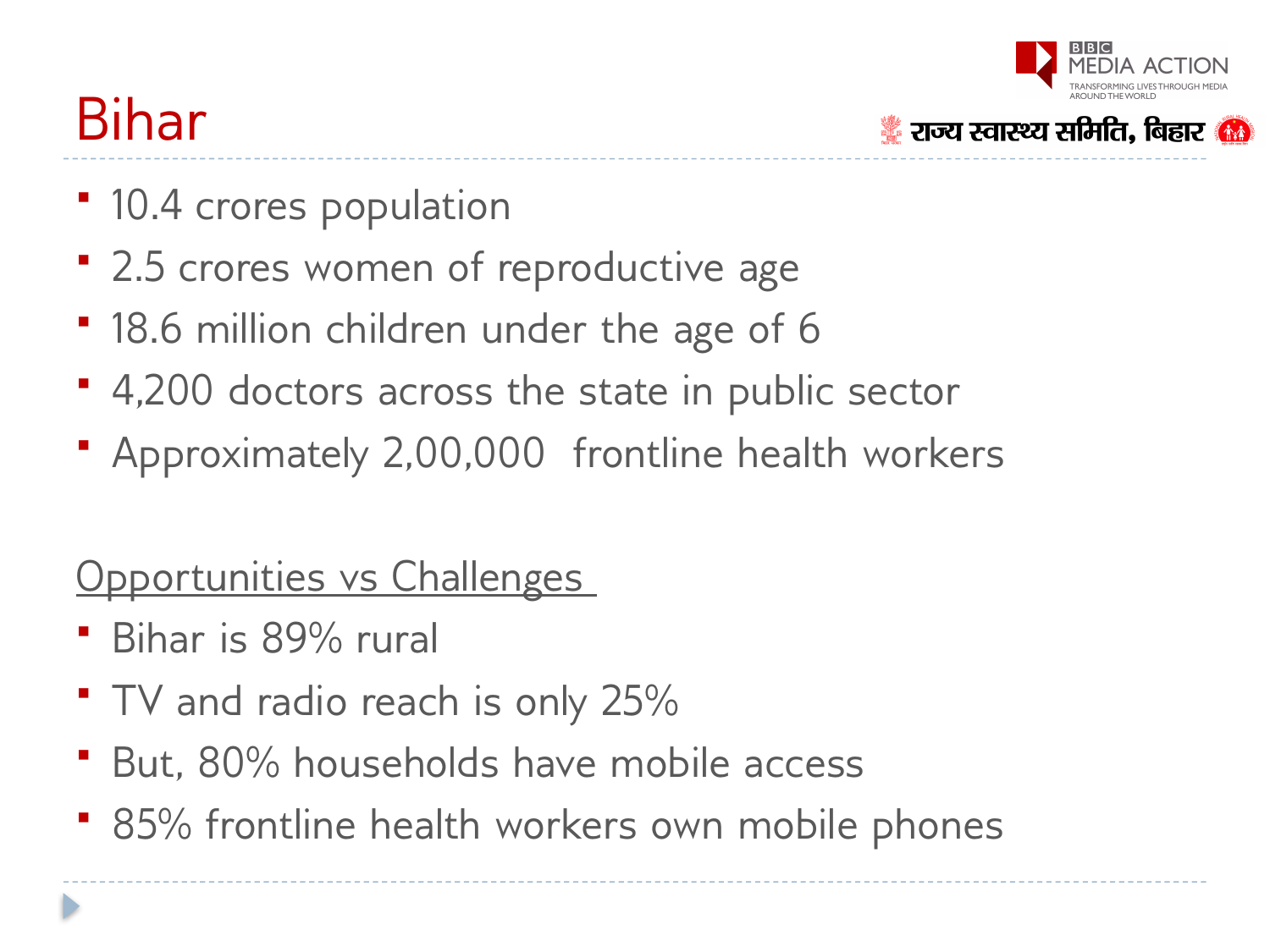

# Bihar
10.4 crores population
2.5 crores women of reproductive age
18.6 million children under the age of 6
4,200 doctors across the state in public sector
Approximately 2,00,000  frontline health workers

Opportunities vs Challenges
Bihar is 89% rural
TV and radio reach is only 25%
But, 80% households have mobile access
85% frontline health workers own mobile phones